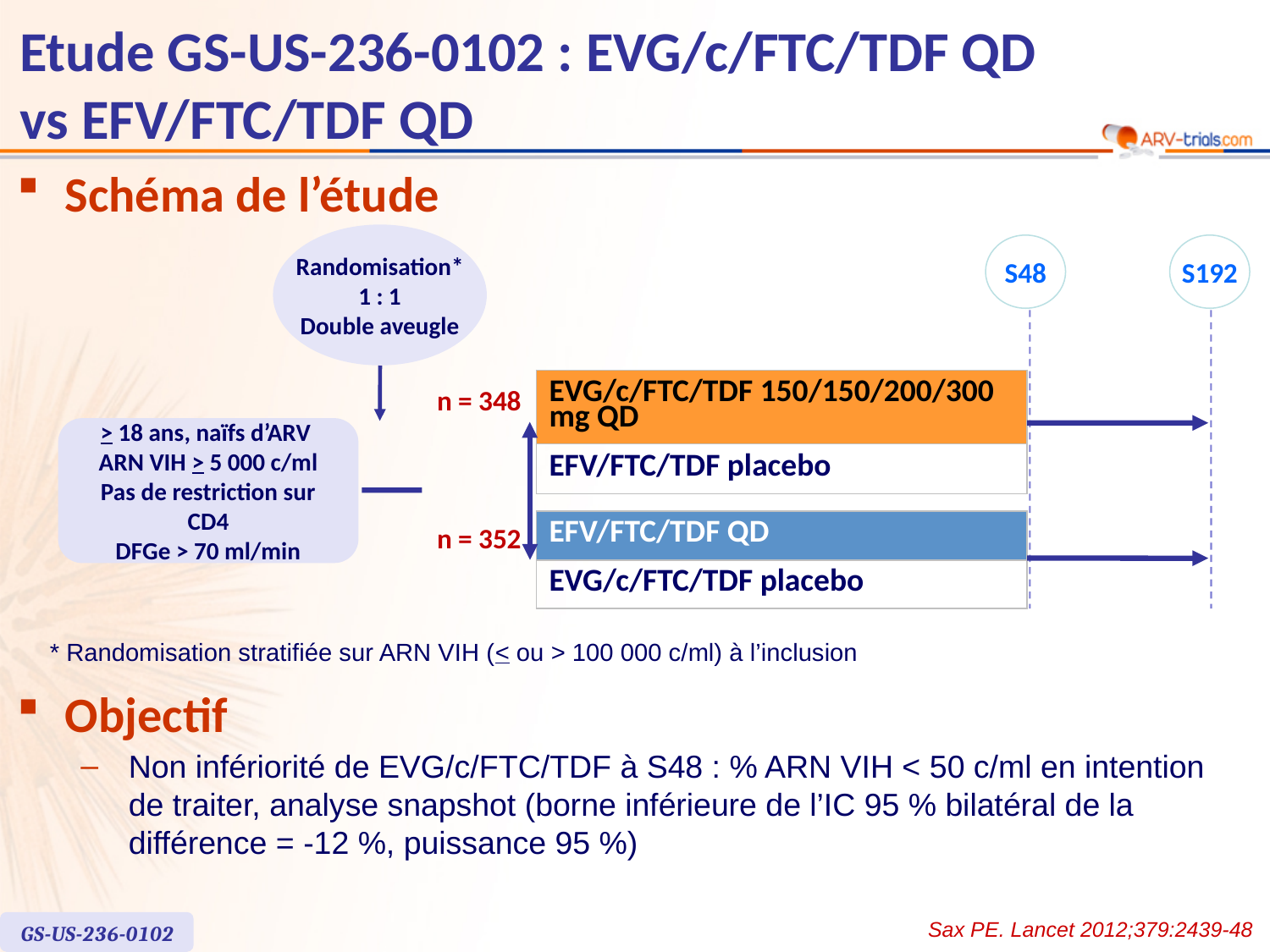

# Etude GS-US-236-0102 : EVG/c/FTC/TDF QD vs EFV/FTC/TDF QD
Schéma de l’étude
Randomisation*
1 : 1
Double aveugle
S48
S192

| EVG/c/FTC/TDF 150/150/200/300 mg QD |
| --- |
| EFV/FTC/TDF placebo |
n = 348
> 18 ans, naïfs d’ARV
ARN VIH > 5 000 c/ml
Pas de restriction sur CD4
DFGe > 70 ml/min

| EFV/FTC/TDF QD |
| --- |
| EVG/c/FTC/TDF placebo |
n = 352
* Randomisation stratifiée sur ARN VIH (< ou > 100 000 c/ml) à l’inclusion
Objectif
Non infériorité de EVG/c/FTC/TDF à S48 : % ARN VIH < 50 c/ml en intention de traiter, analyse snapshot (borne inférieure de l’IC 95 % bilatéral de la différence = -12 %, puissance 95 %)
Sax PE. Lancet 2012;379:2439-48

GS-US-236-0102